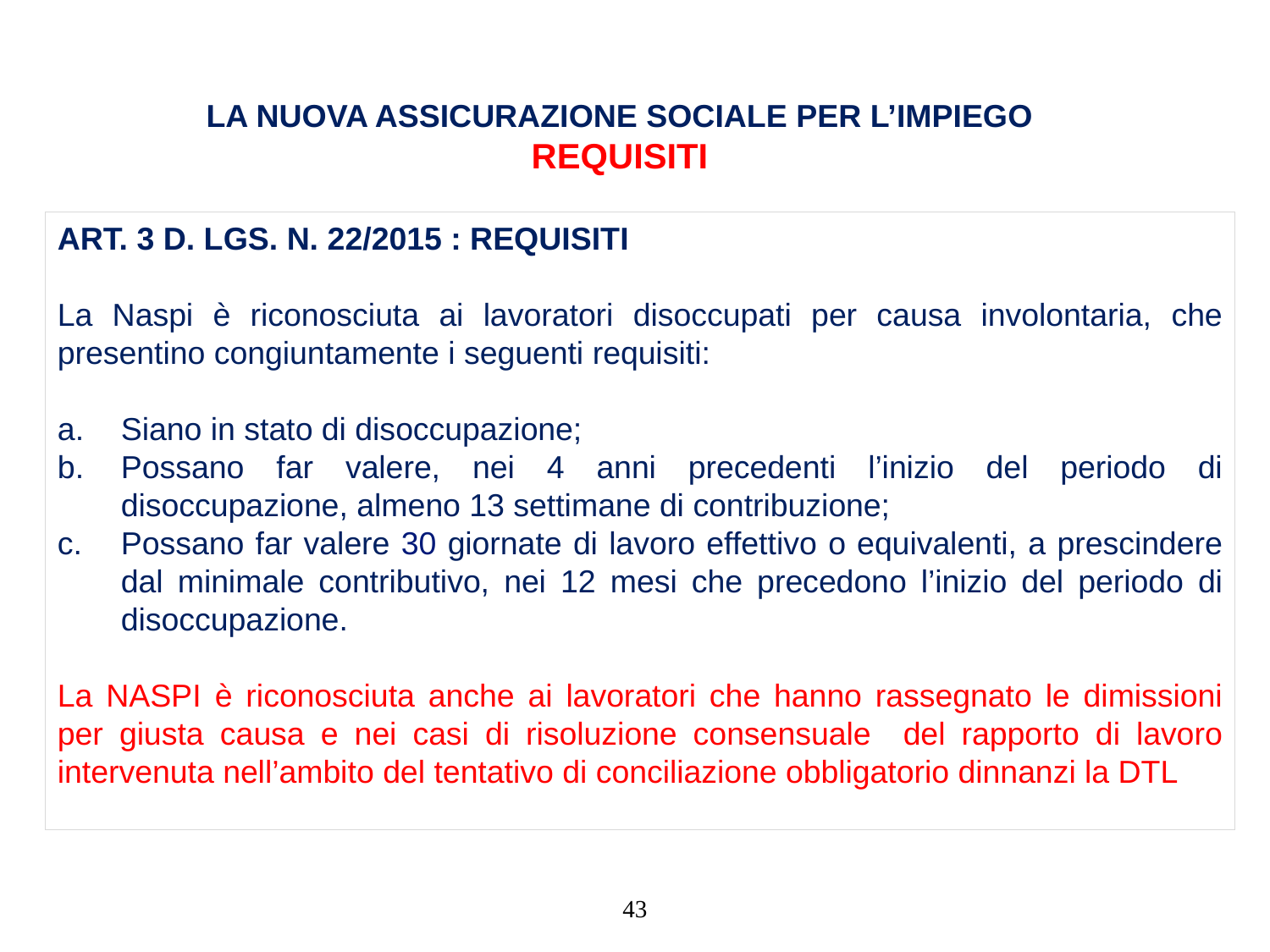

La nuova assicurazione sociale per l’impiego
requisiti
Art. 3 D. LGS. N. 22/2015 : requisiti

La Naspi è riconosciuta ai lavoratori disoccupati per causa involontaria, che presentino congiuntamente i seguenti requisiti:

Siano in stato di disoccupazione;
Possano far valere, nei 4 anni precedenti l’inizio del periodo di disoccupazione, almeno 13 settimane di contribuzione;
Possano far valere 30 giornate di lavoro effettivo o equivalenti, a prescindere dal minimale contributivo, nei 12 mesi che precedono l’inizio del periodo di disoccupazione.

La NASPI è riconosciuta anche ai lavoratori che hanno rassegnato le dimissioni per giusta causa e nei casi di risoluzione consensuale  del rapporto di lavoro intervenuta nell’ambito del tentativo di conciliazione obbligatorio dinnanzi la DTL

43